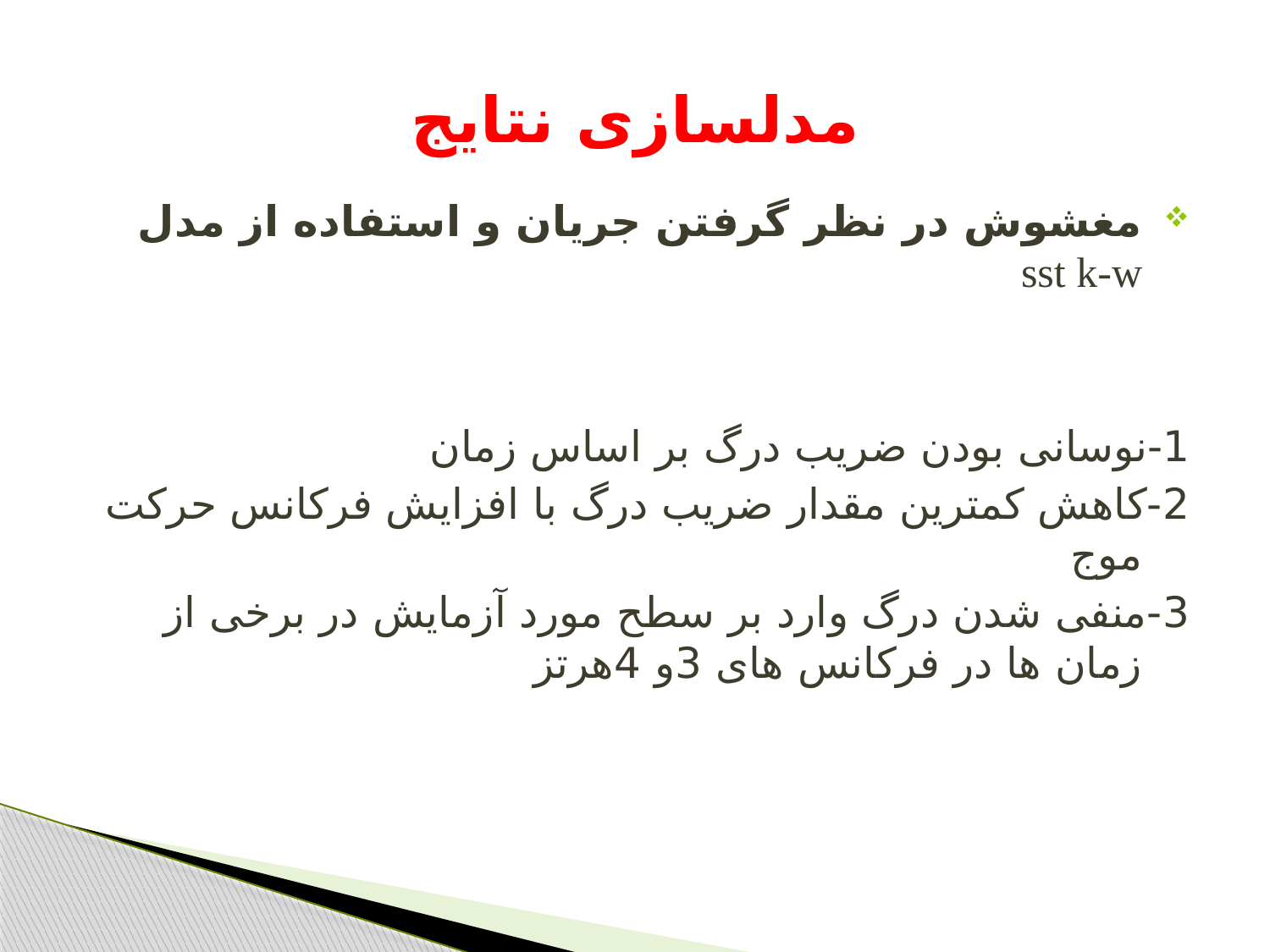

# مدلسازی نتایج
مغشوش در نظر گرفتن جریان و استفاده از مدل  sst k-w

1-نوسانی بودن ضریب درگ بر اساس زمان
2-کاهش کمترین مقدار ضریب درگ با افزایش فرکانس حرکت موج
3-منفی شدن درگ وارد بر سطح مورد آزمایش در برخی از زمان ها در فرکانس های 3و 4هرتز